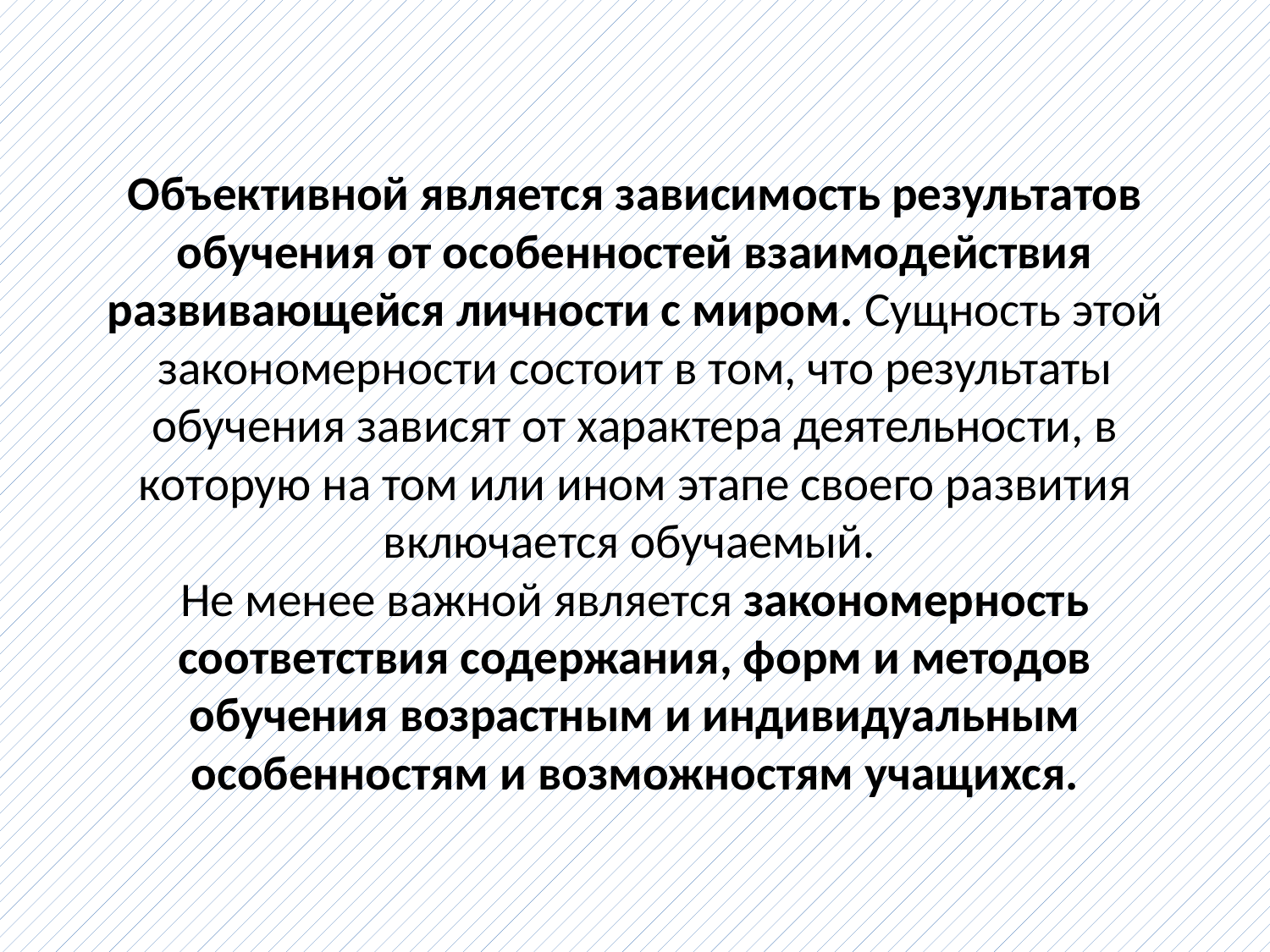

# Объективной является зависимость результатов обучения от особенностей взаимодействия развивающейся личности с миром. Сущность этой закономерности состоит в том, что результаты обучения зависят от характера деятельности, в которую на том или ином этапе своего развития включается обучаемый. Не менее важной является закономерность соответствия содержания, форм и методов обучения возрастным и индивидуальным особенностям и возможностям учащихся.